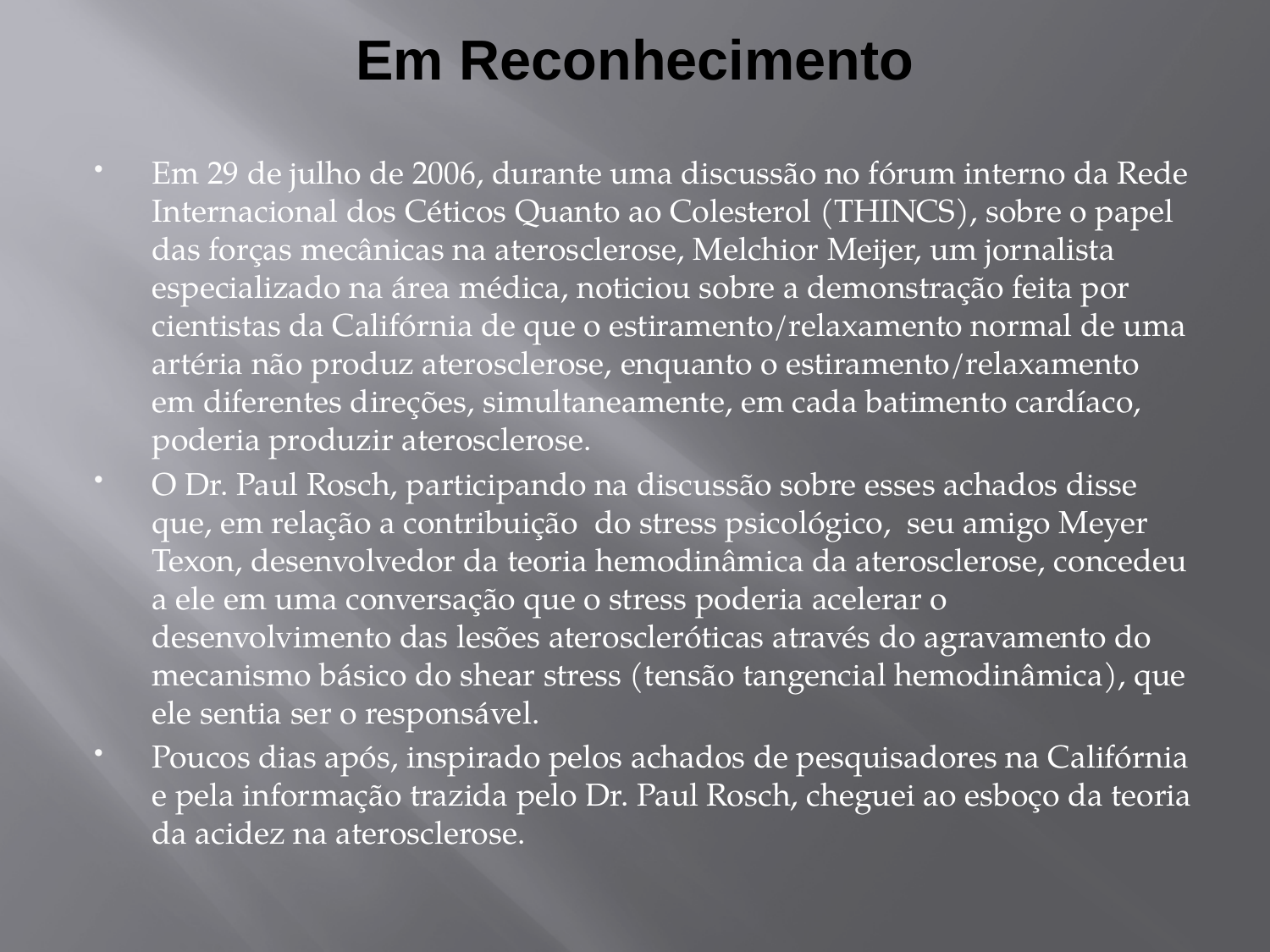

# Em Reconhecimento

Em 29 de julho de 2006, durante uma discussão no fórum interno da Rede Internacional dos Céticos Quanto ao Colesterol (THINCS), sobre o papel das forças mecânicas na aterosclerose, Melchior Meijer, um jornalista especializado na área médica, noticiou sobre a demonstração feita por cientistas da Califórnia de que o estiramento/relaxamento normal de uma artéria não produz aterosclerose, enquanto o estiramento/relaxamento  em diferentes direções, simultaneamente, em cada batimento cardíaco, poderia produzir aterosclerose.
O Dr. Paul Rosch, participando na discussão sobre esses achados disse que, em relação a contribuição  do stress psicológico,  seu amigo Meyer Texon, desenvolvedor da teoria hemodinâmica da aterosclerose, concedeu a ele em uma conversação que o stress poderia acelerar o desenvolvimento das lesões ateroscleróticas através do agravamento do mecanismo básico do shear stress (tensão tangencial hemodinâmica), que ele sentia ser o responsável.
Poucos dias após, inspirado pelos achados de pesquisadores na Califórnia e pela informação trazida pelo Dr. Paul Rosch, cheguei ao esboço da teoria da acidez na aterosclerose.